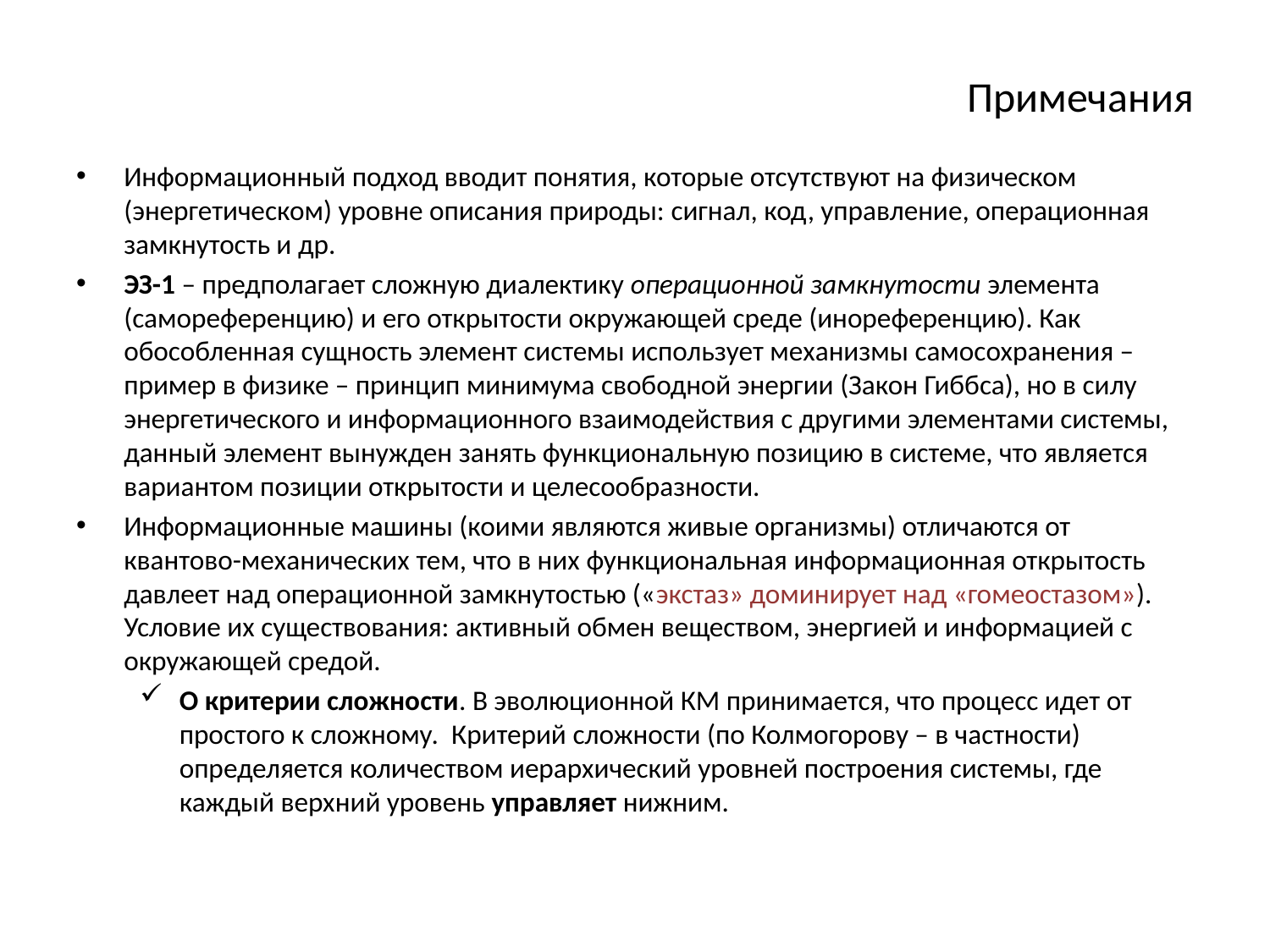

# Примечания
Информационный подход вводит понятия, которые отсутствуют на физическом (энергетическом) уровне описания природы: сигнал, код, управление, операционная замкнутость и др.
ЭЗ-1 – предполагает сложную диалектику операционной замкнутости элемента (самореференцию) и его открытости окружающей среде (инореференцию). Как обособленная сущность элемент системы использует механизмы самосохранения – пример в физике – принцип минимума свободной энергии (Закон Гиббса), но в силу энергетического и информационного взаимодействия с другими элементами системы, данный элемент вынужден занять функциональную позицию в системе, что является вариантом позиции открытости и целесообразности.
Информационные машины (коими являются живые организмы) отличаются от квантово-механических тем, что в них функциональная информационная открытость давлеет над операционной замкнутостью («экстаз» доминирует над «гомеостазом»). Условие их существования: активный обмен веществом, энергией и информацией с окружающей средой.
О критерии сложности. В эволюционной КМ принимается, что процесс идет от простого к сложному.  Критерий сложности (по Колмогорову – в частности) определяется количеством иерархический уровней построения системы, где каждый верхний уровень управляет нижним.